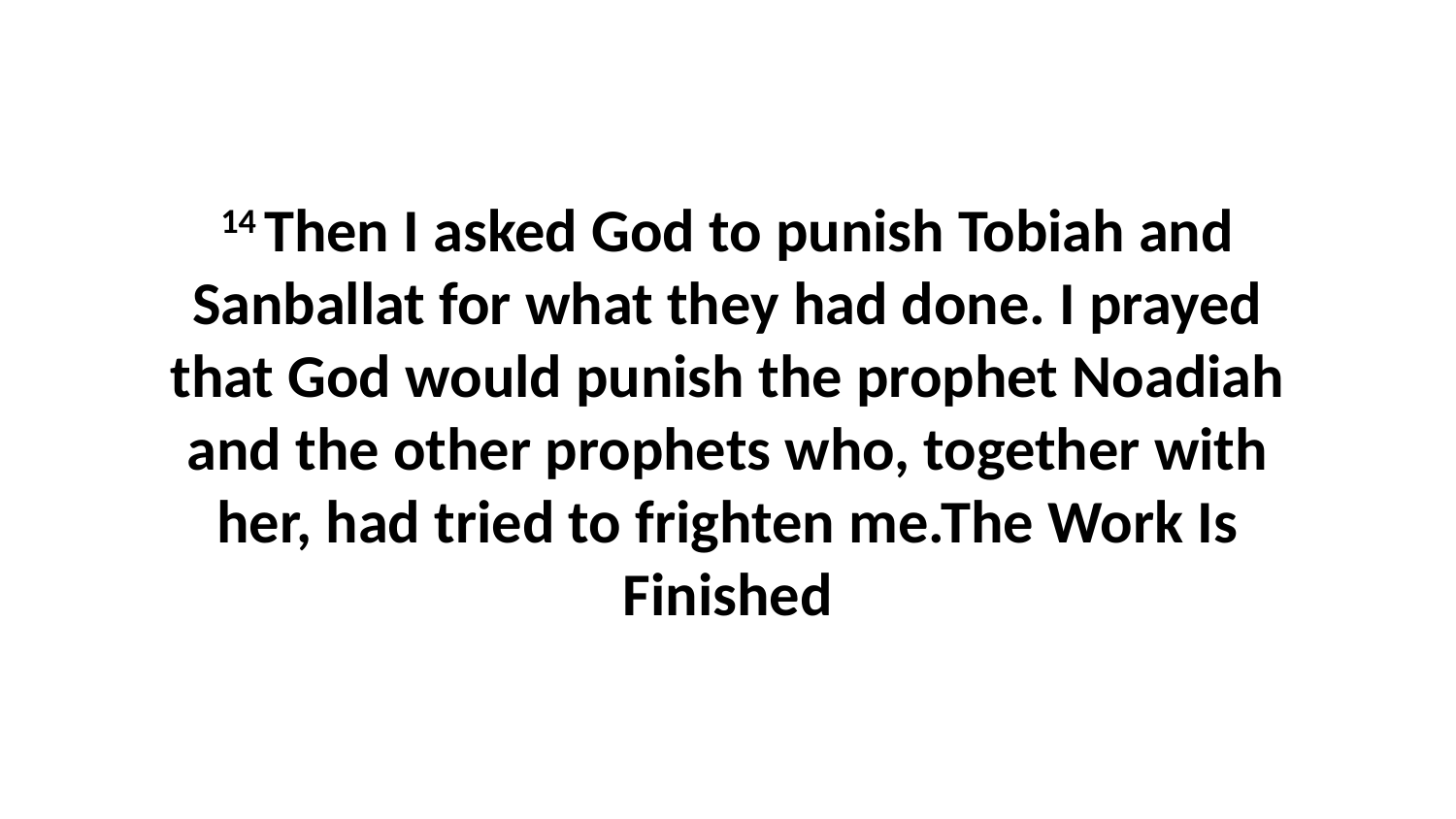

14 Then I asked God to punish Tobiah and Sanballat for what they had done. I prayed that God would punish the prophet Noadiah and the other prophets who, together with her, had tried to frighten me.The Work Is Finished